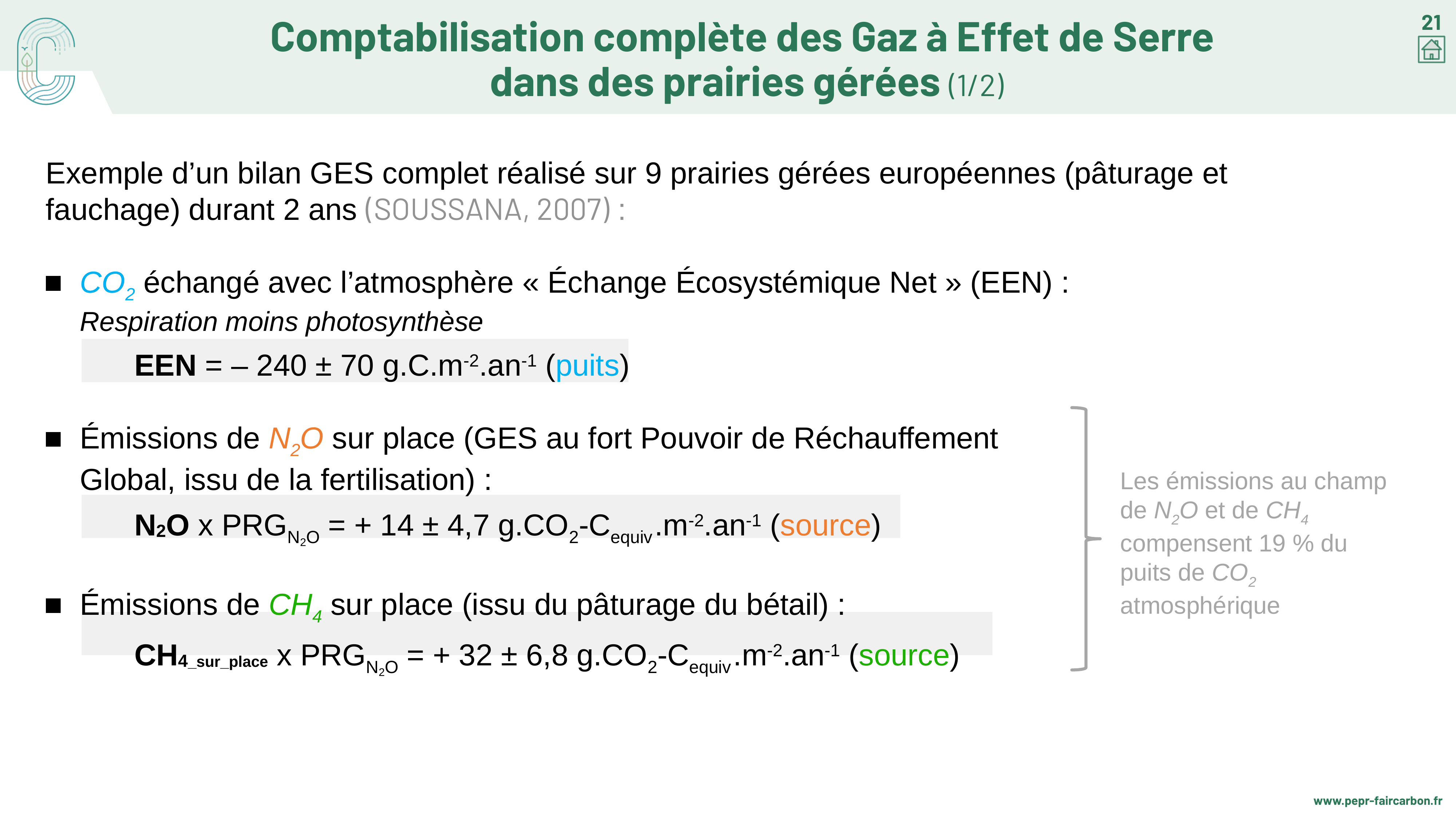

# Comptabilisation complète des Gaz à Effet de Serre dans des prairies gérées (1/2)
Exemple d’un bilan GES complet réalisé sur 9 prairies gérées européennes (pâturage et fauchage) durant 2 ans (Soussana, 2007) :

CO2 échangé avec l’atmosphère « Échange Écosystémique Net » (EEN) :
Respiration moins photosynthèse
	EEN = – 240 ± 70 g.C.m-2.an-1 (puits)
Émissions de N2O sur place (GES au fort Pouvoir de Réchauffement
Global, issu de la fertilisation) :
	N2O x PRGN2O = + 14 ± 4,7 g.CO2-Cequiv .m-2.an-1 (source)
Émissions de CH4 sur place (issu du pâturage du bétail) :
	CH4_sur_place x PRGN2O = + 32 ± 6,8 g.CO2-Cequiv .m-2.an-1 (source)

Les émissions au champ de N2O et de CH4 compensent 19 % du puits de CO2 atmosphérique